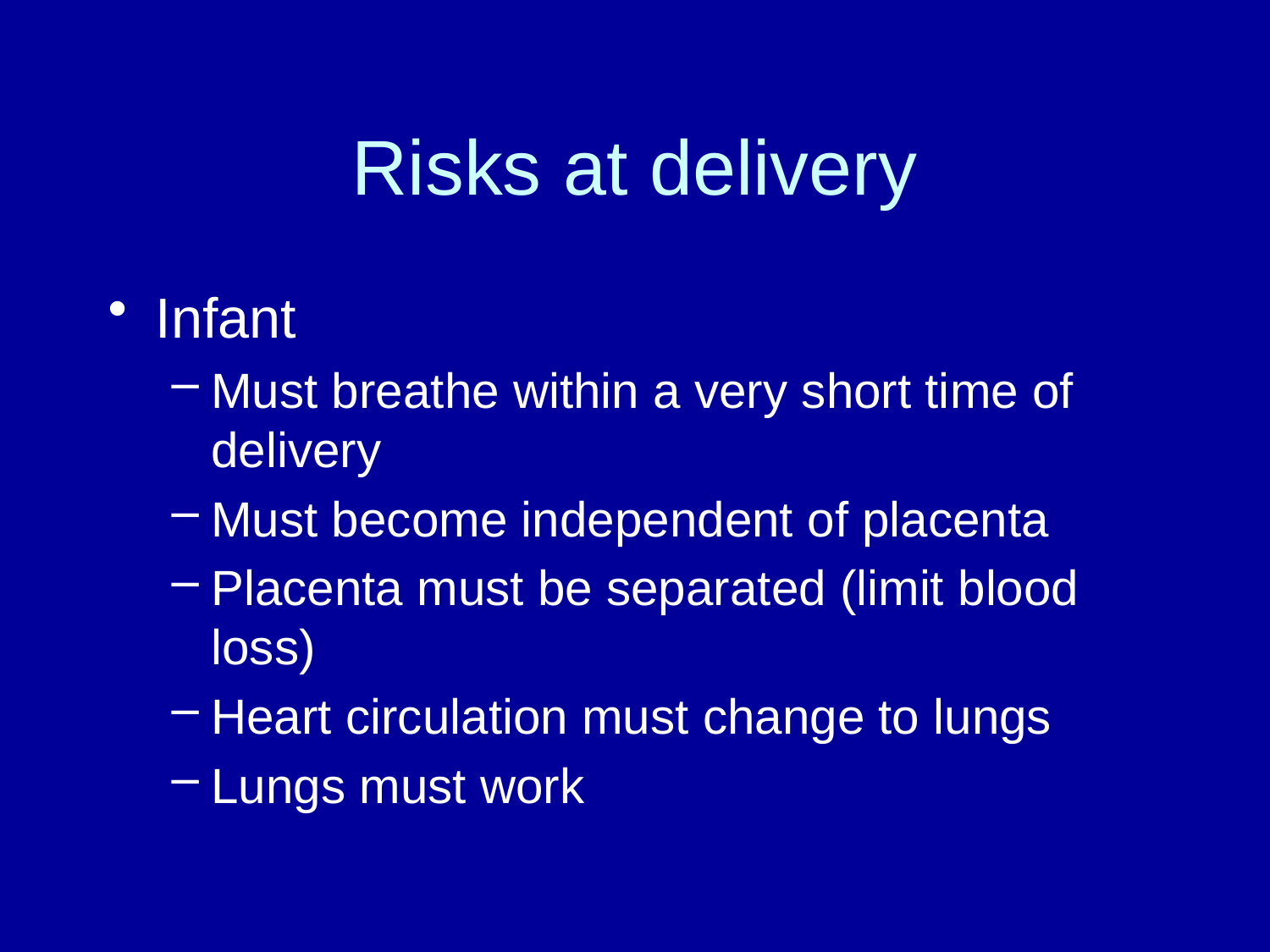

# Risks at delivery
Infant
Must breathe within a very short time of delivery
Must become independent of placenta
Placenta must be separated (limit blood loss)
Heart circulation must change to lungs
Lungs must work